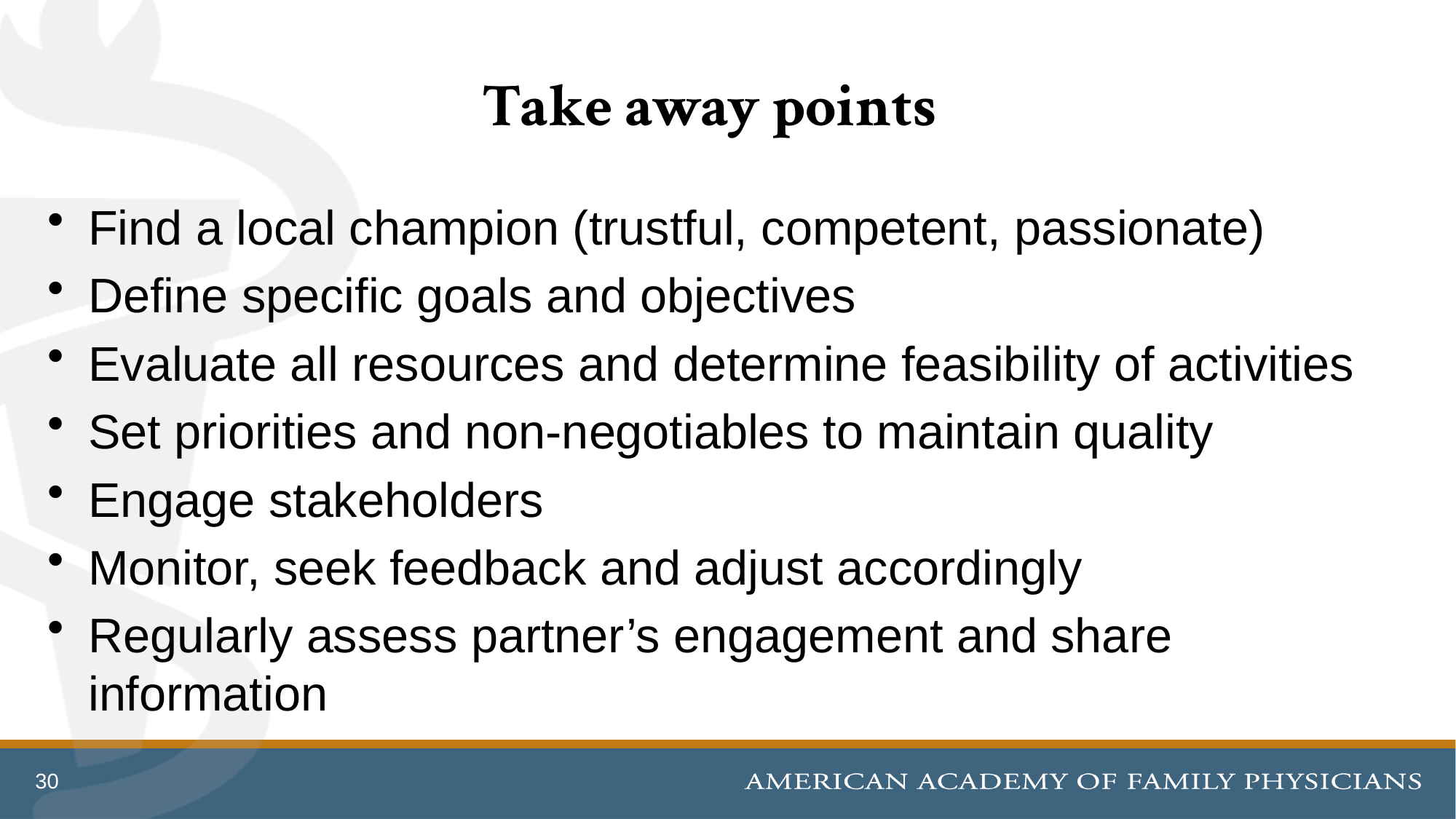

# Take away points
Find a local champion (trustful, competent, passionate)
Define specific goals and objectives
Evaluate all resources and determine feasibility of activities
Set priorities and non-negotiables to maintain quality
Engage stakeholders
Monitor, seek feedback and adjust accordingly
Regularly assess partner’s engagement and share information

30